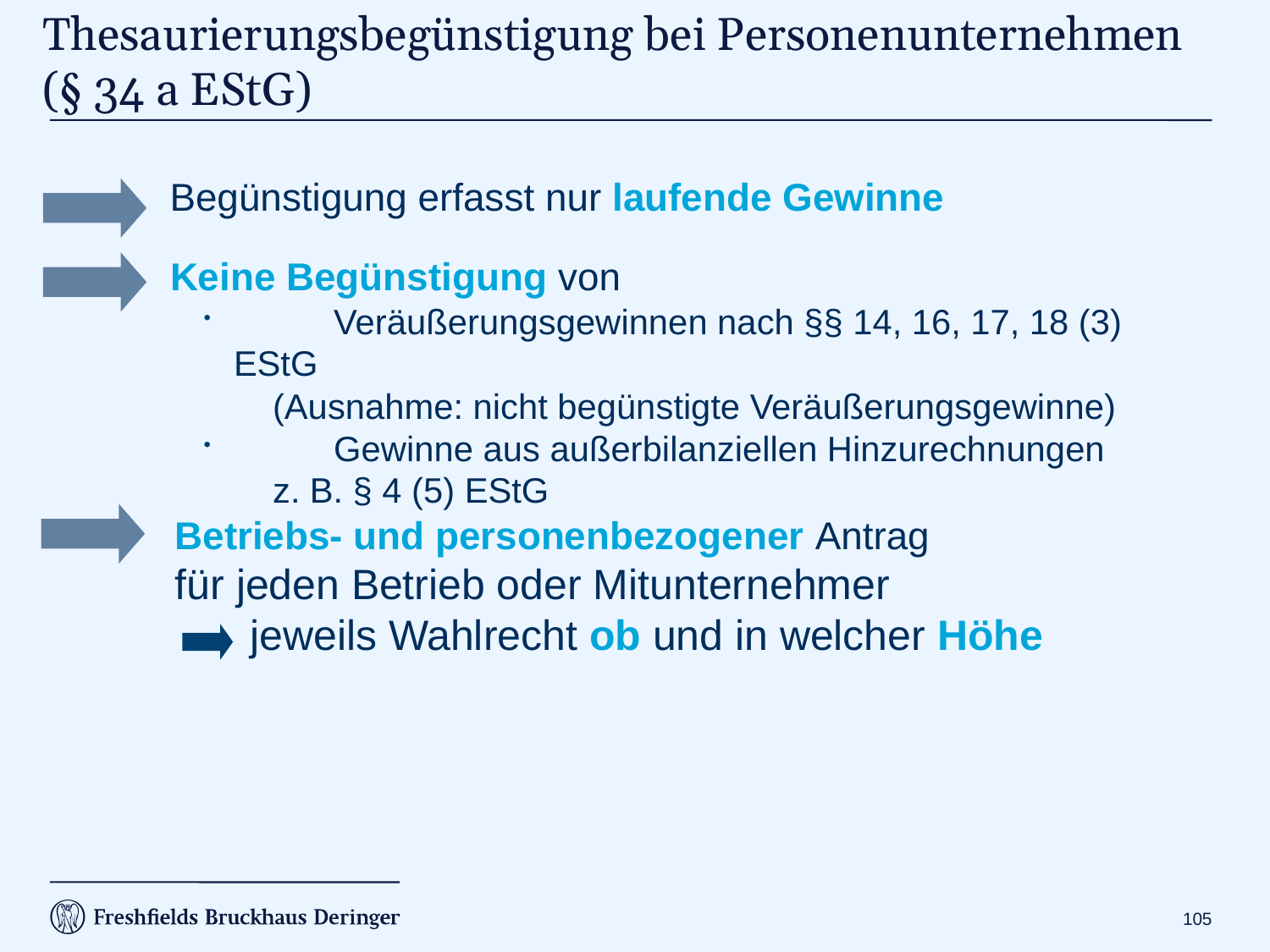

Thesaurierungsbegünstigung bei Personenunternehmen
(§ 34 a EStG)
Begünstigung erfasst nur laufende Gewinne

Keine Begünstigung von
 	Veräußerungsgewinnen nach §§ 14, 16, 17, 18 (3) EStG
    (Ausnahme: nicht begünstigte Veräußerungsgewinne)
	Gewinne aus außerbilanziellen Hinzurechnungen
    z. B. § 4 (5) EStG

Betriebs- und personenbezogener Antrag
für jeden Betrieb oder Mitunternehmer
	jeweils Wahlrecht ob und in welcher Höhe

105